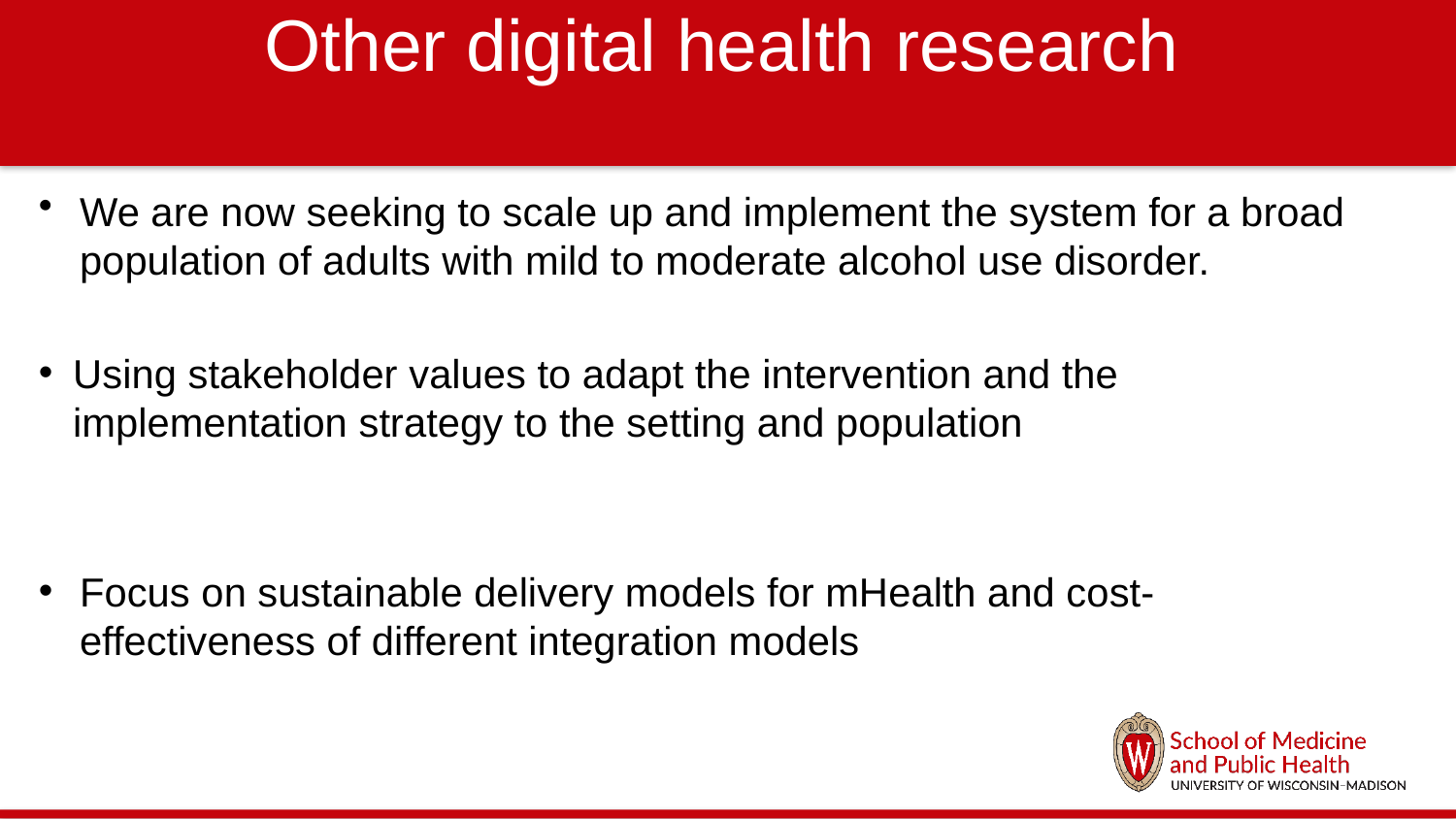

# Other digital health research
We are now seeking to scale up and implement the system for a broad population of adults with mild to moderate alcohol use disorder.

Using stakeholder values to adapt the intervention and the implementation strategy to the setting and population

Focus on sustainable delivery models for mHealth and cost-effectiveness of different integration models